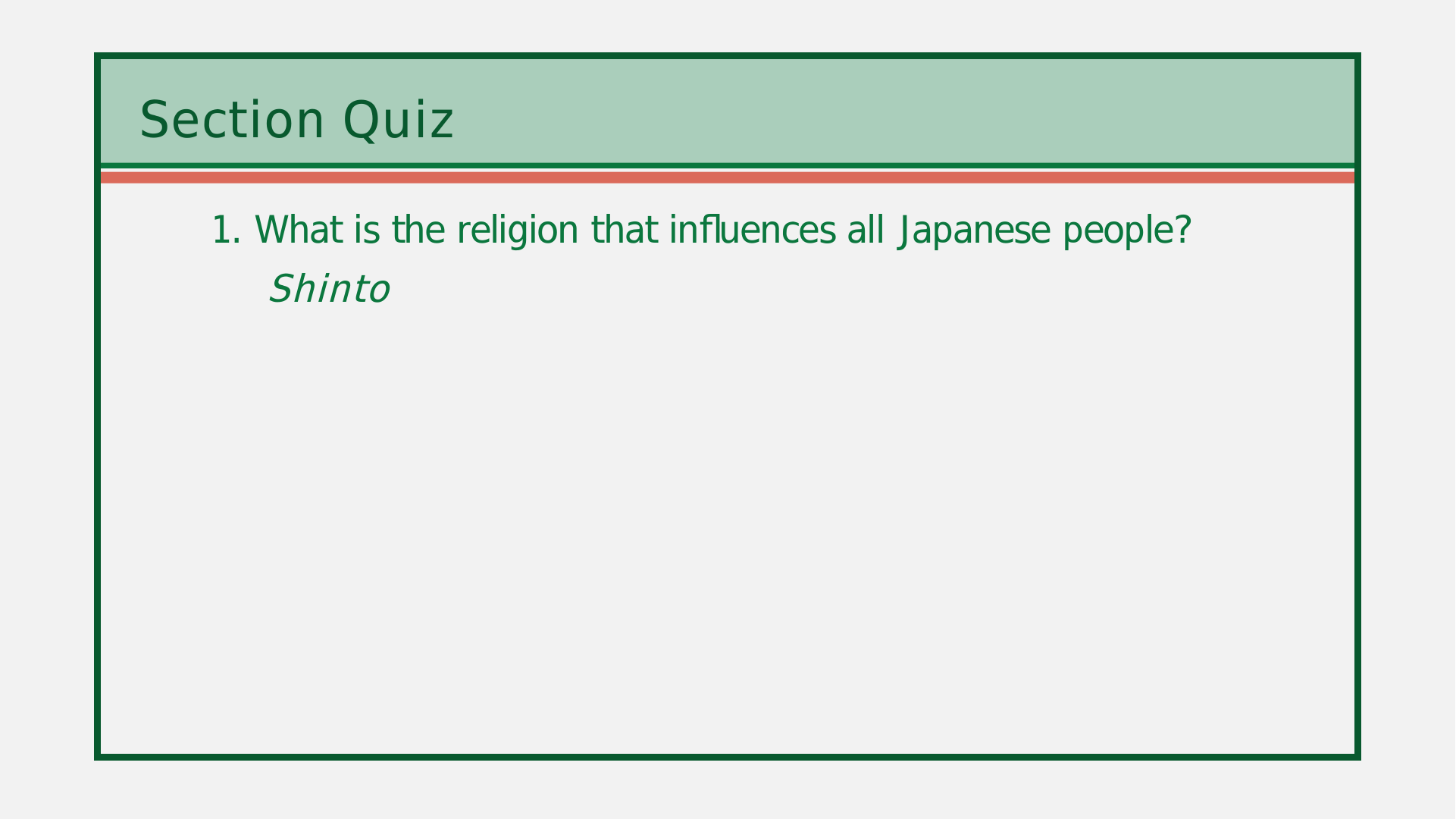

1. What is the religion that influences all Japanese people?
	Shinto